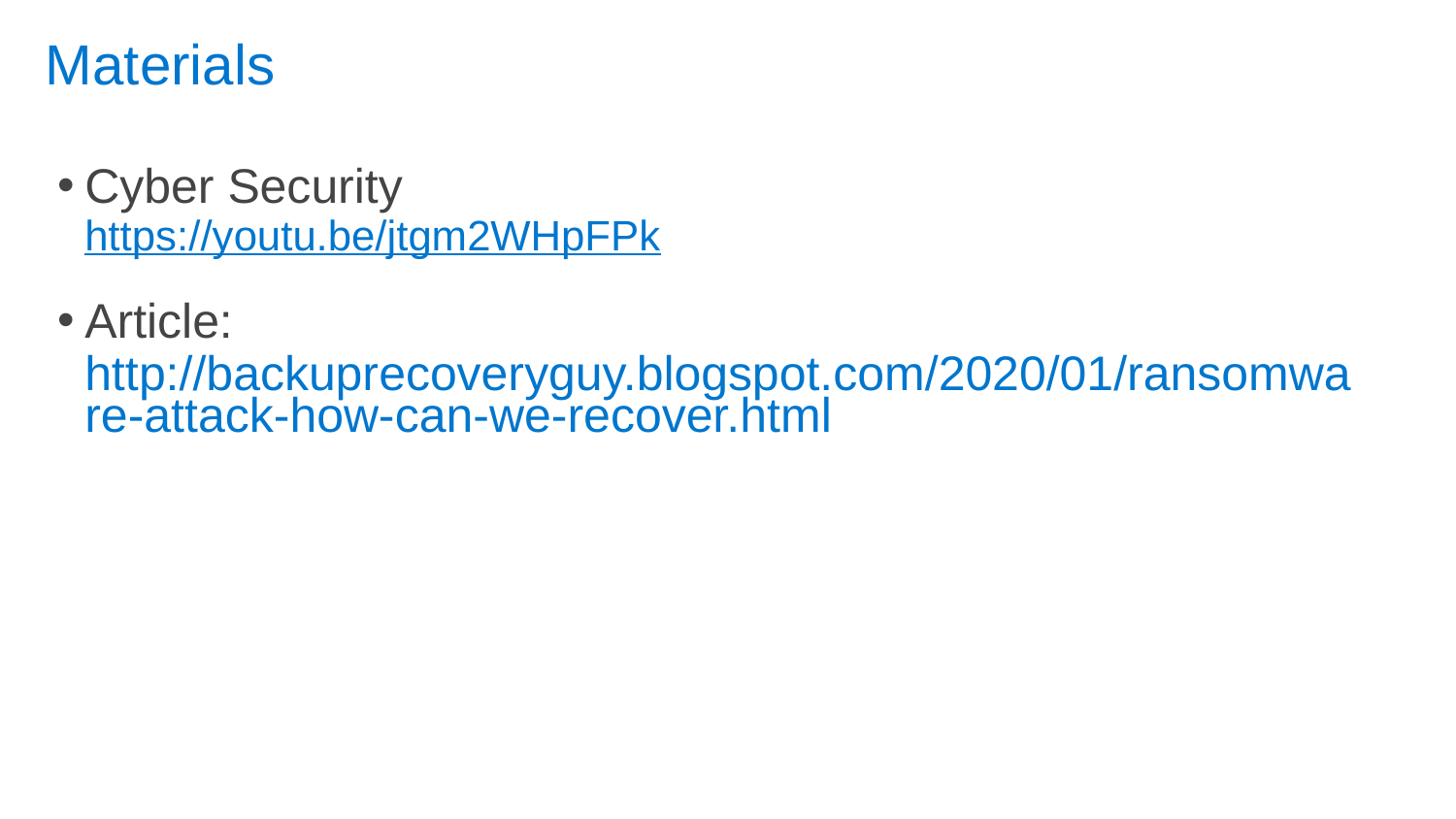

# Materials
Cyber Security
https://youtu.be/jtgm2WHpFPk
Article:
http://backuprecoveryguy.blogspot.com/2020/01/ransomware-attack-how-can-we-recover.html